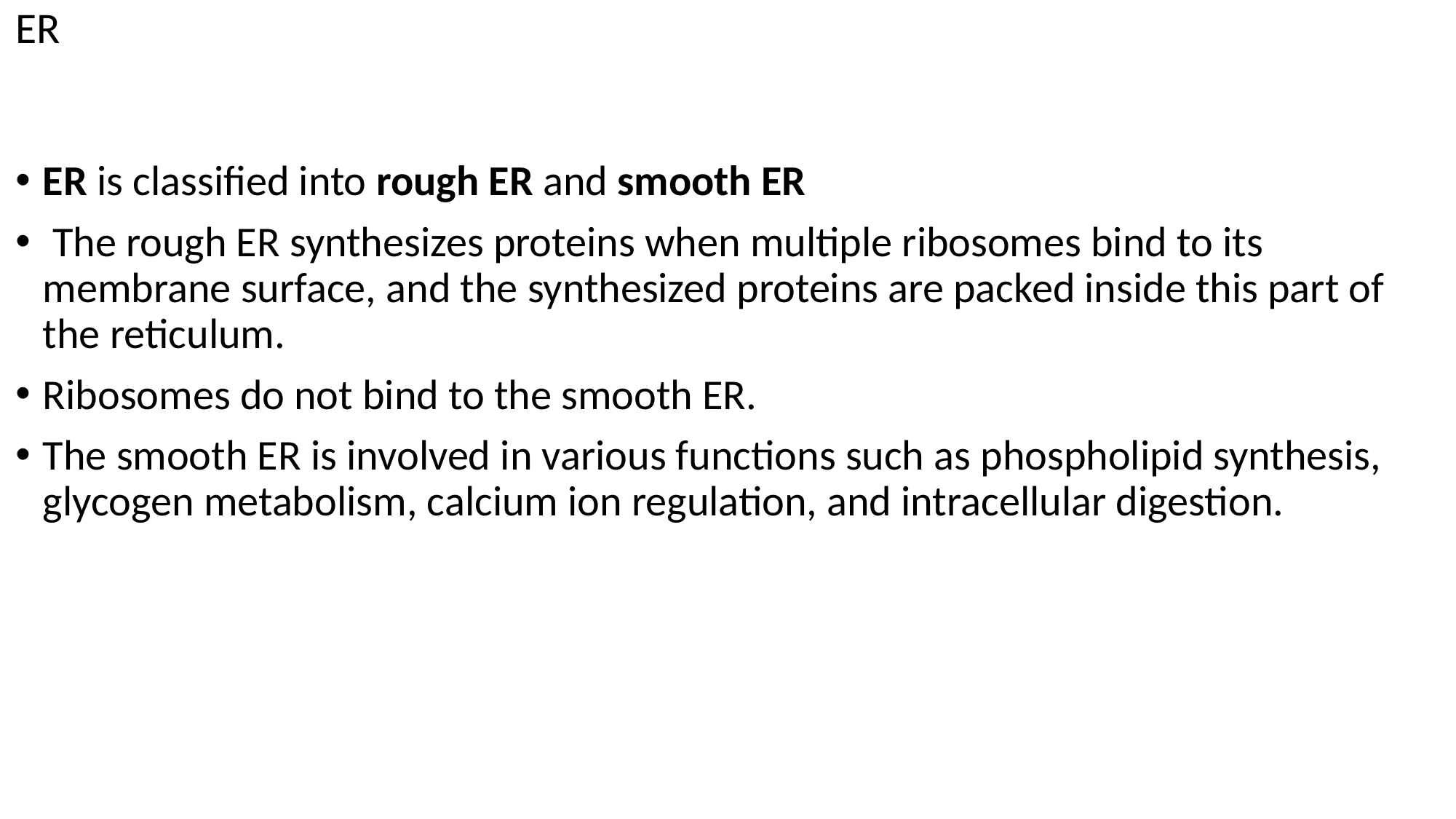

# ER

ER is classified into rough ER and smooth ER
 The rough ER synthesizes proteins when multiple ribosomes bind to its membrane surface, and the synthesized proteins are packed inside this part of the reticulum.
Ribosomes do not bind to the smooth ER.
The smooth ER is involved in various functions such as phospholipid synthesis, glycogen metabolism, calcium ion regulation, and intracellular digestion.